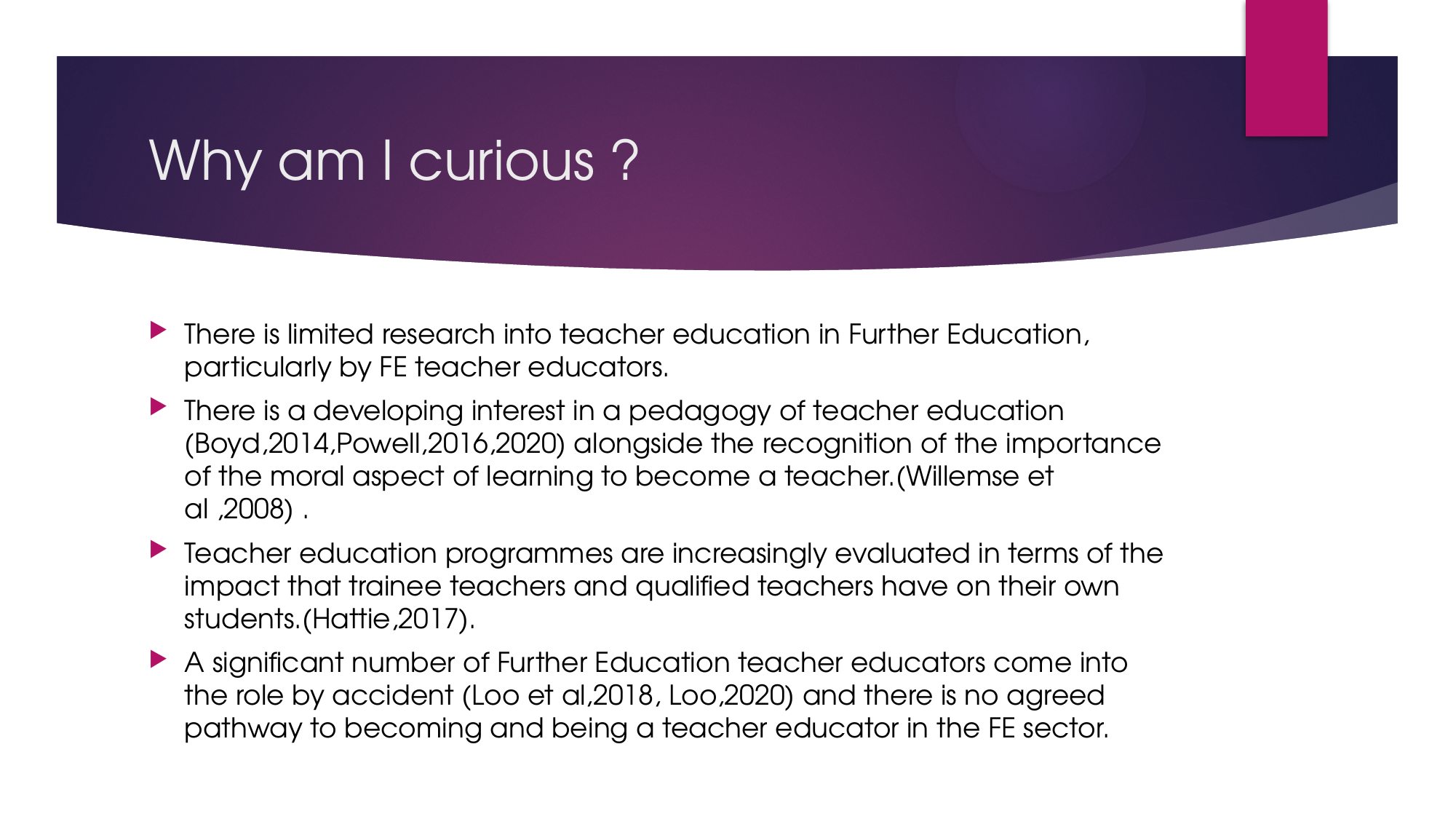

# Why am I curious ?
There is limited research into teacher education in Further Education, particularly by FE teacher educators.
There is a developing interest in a pedagogy of teacher education (Boyd,2014,Powell,2016,2020) alongside the recognition of the importance of the moral aspect of learning to become a teacher.(Willemse et al ,2008) .
Teacher education programmes are increasingly evaluated in terms of the impact that trainee teachers and qualified teachers have on their own students.(Hattie,2017).
A significant number of Further Education teacher educators come into the role by accident (Loo et al,2018, Loo,2020) and there is no agreed pathway to becoming and being a teacher educator in the FE sector.